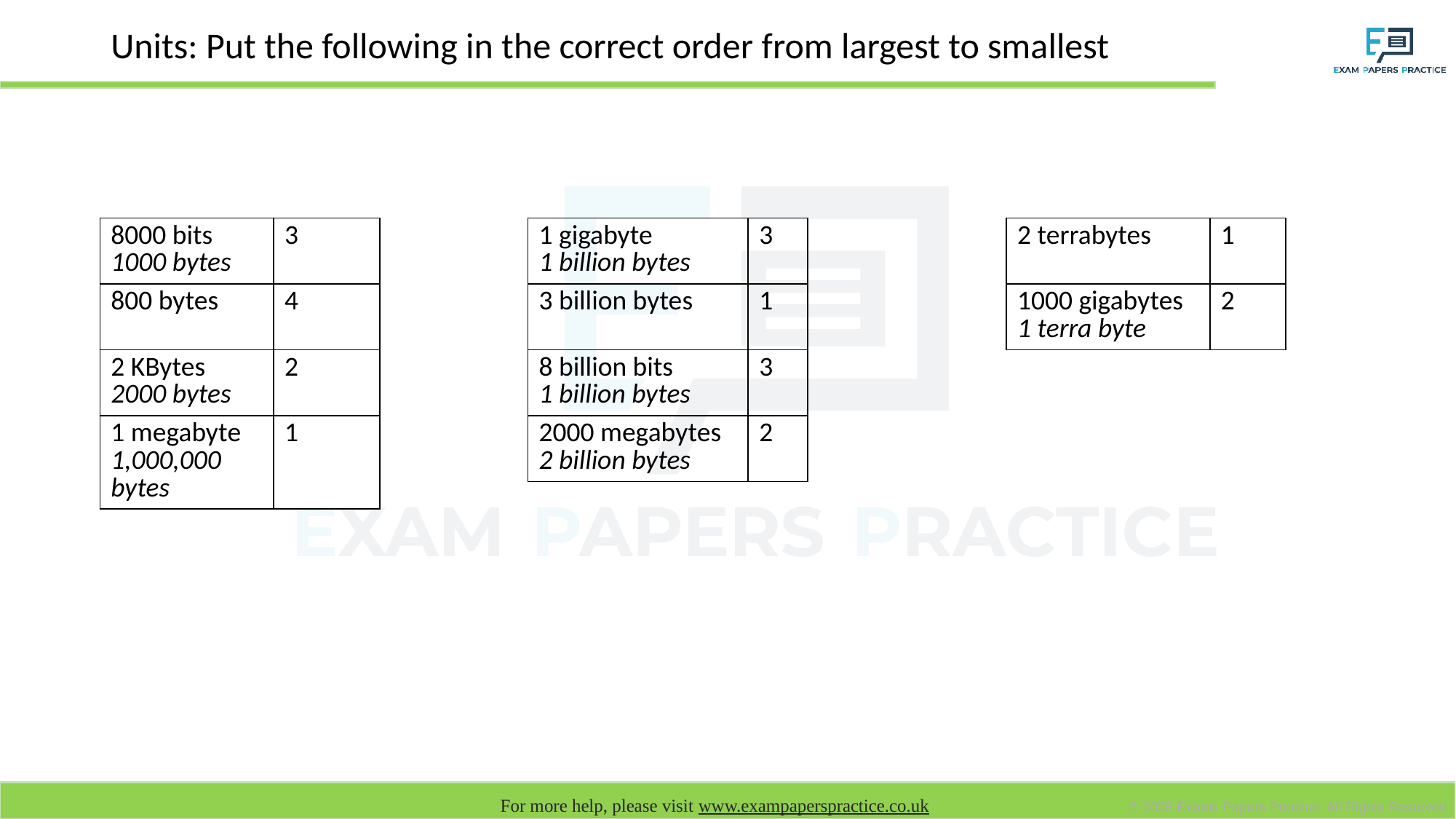

# Units: Put the following in the correct order from largest to smallest
| 8000 bits 1000 bytes | 3 |
| --- | --- |
| 800 bytes | 4 |
| 2 KBytes 2000 bytes | 2 |
| 1 megabyte 1,000,000 bytes | 1 |
| 1 gigabyte 1 billion bytes | 3 |
| --- | --- |
| 3 billion bytes | 1 |
| 8 billion bits 1 billion bytes | 3 |
| 2000 megabytes 2 billion bytes | 2 |
| 2 terrabytes | 1 |
| --- | --- |
| 1000 gigabytes 1 terra byte | 2 |